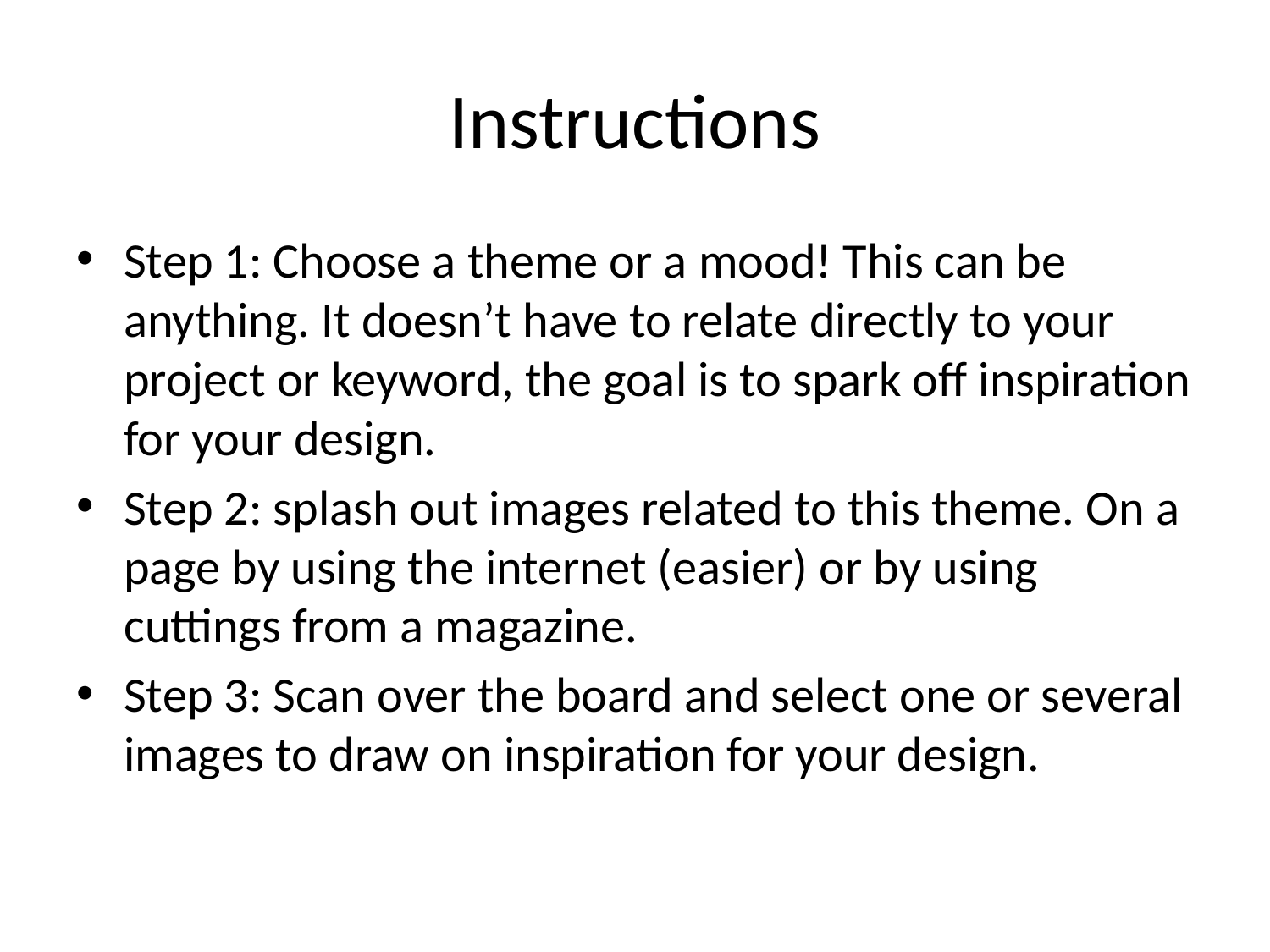

# Instructions
Step 1: Choose a theme or a mood! This can be anything. It doesn’t have to relate directly to your project or keyword, the goal is to spark off inspiration for your design.
Step 2: splash out images related to this theme. On a page by using the internet (easier) or by using cuttings from a magazine.
Step 3: Scan over the board and select one or several images to draw on inspiration for your design.